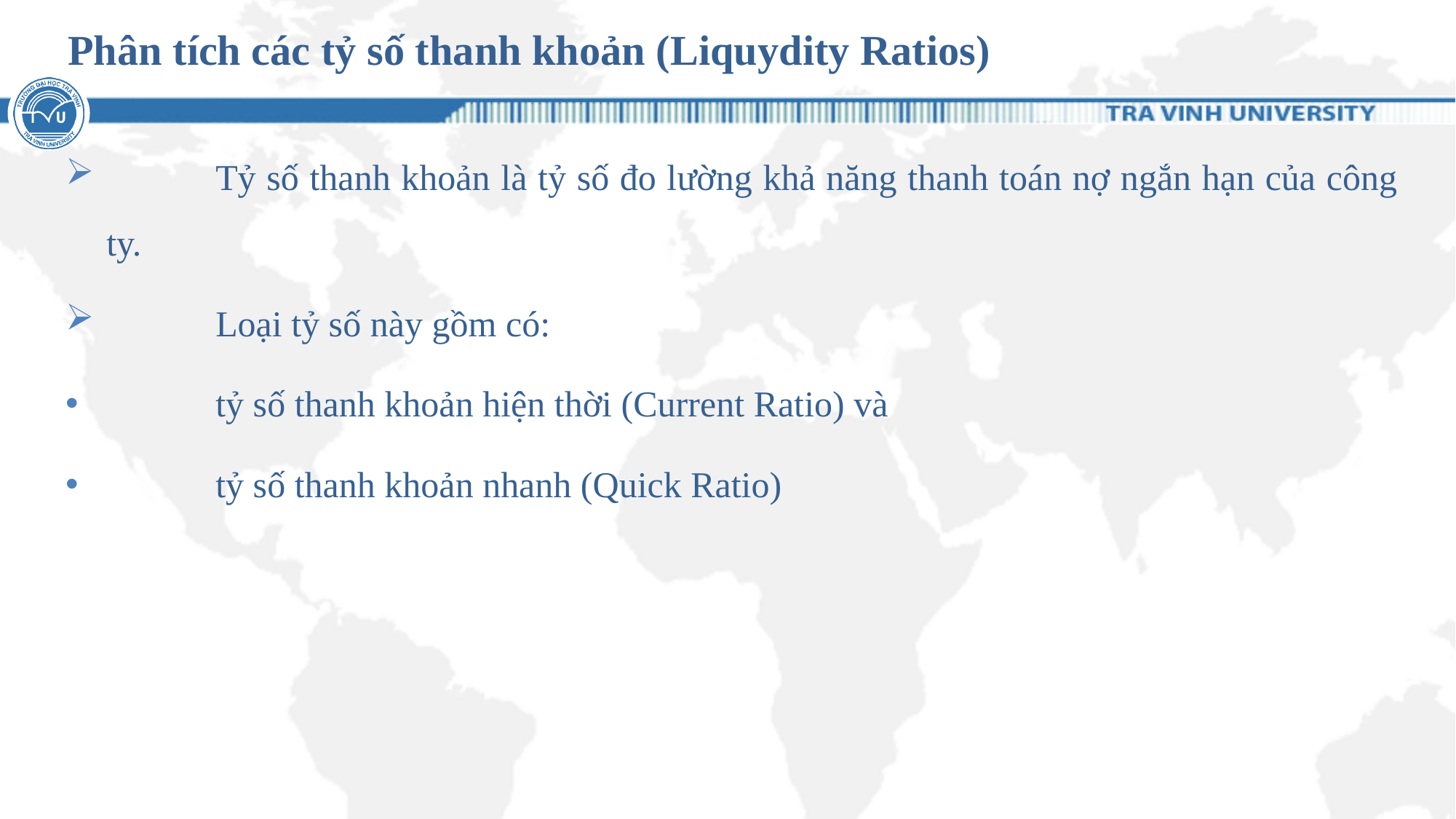

# Phân tích các tỷ số thanh khoản (Liquydity Ratios)
	Tỷ số thanh khoản là tỷ số đo lường khả năng thanh toán nợ ngắn hạn của công ty.
	Loại tỷ số này gồm có:
	tỷ số thanh khoản hiện thời (Current Ratio) và
	tỷ số thanh khoản nhanh (Quick Ratio)